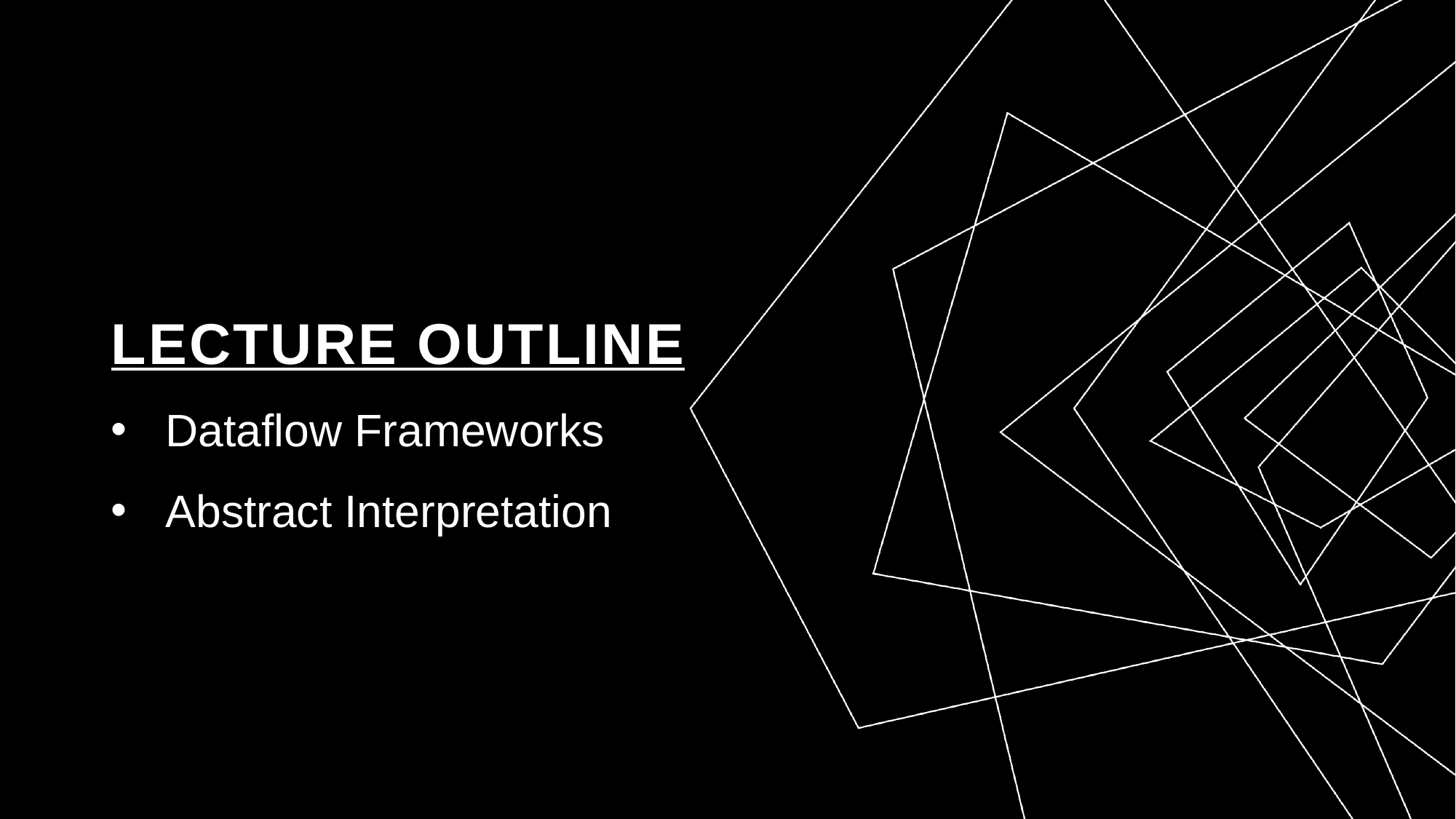

# Lecture Outline
Dataflow Frameworks
Abstract Interpretation